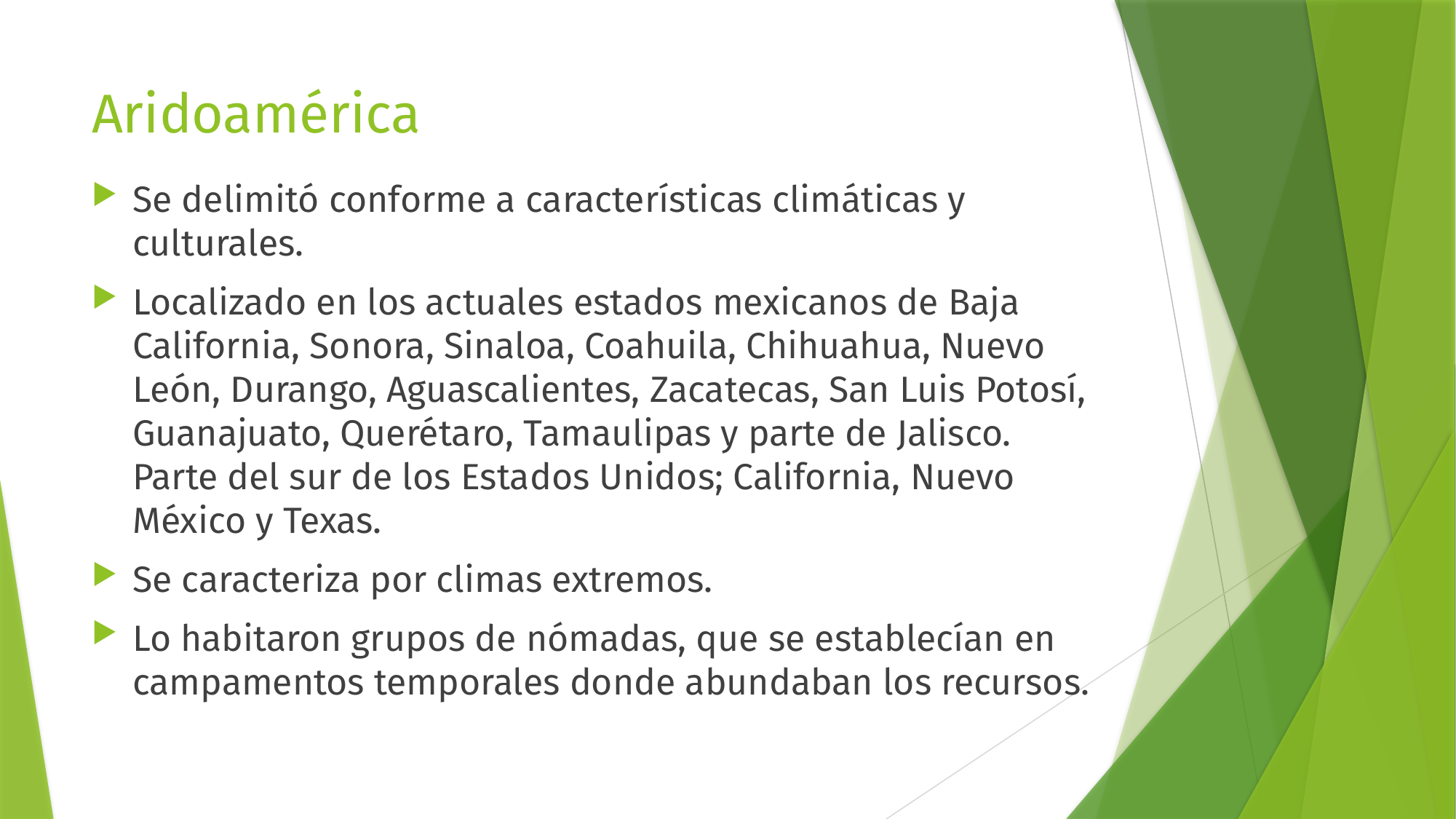

# Aridoamérica
Se delimitó conforme a características climáticas y culturales.
Localizado en los actuales estados mexicanos de Baja California, Sonora, Sinaloa, Coahuila, Chihuahua, Nuevo León, Durango, Aguascalientes, Zacatecas, San Luis Potosí, Guanajuato, Querétaro, Tamaulipas y parte de Jalisco. Parte del sur de los Estados Unidos; California, Nuevo México y Texas.
Se caracteriza por climas extremos.
Lo habitaron grupos de nómadas, que se establecían en campamentos temporales donde abundaban los recursos.